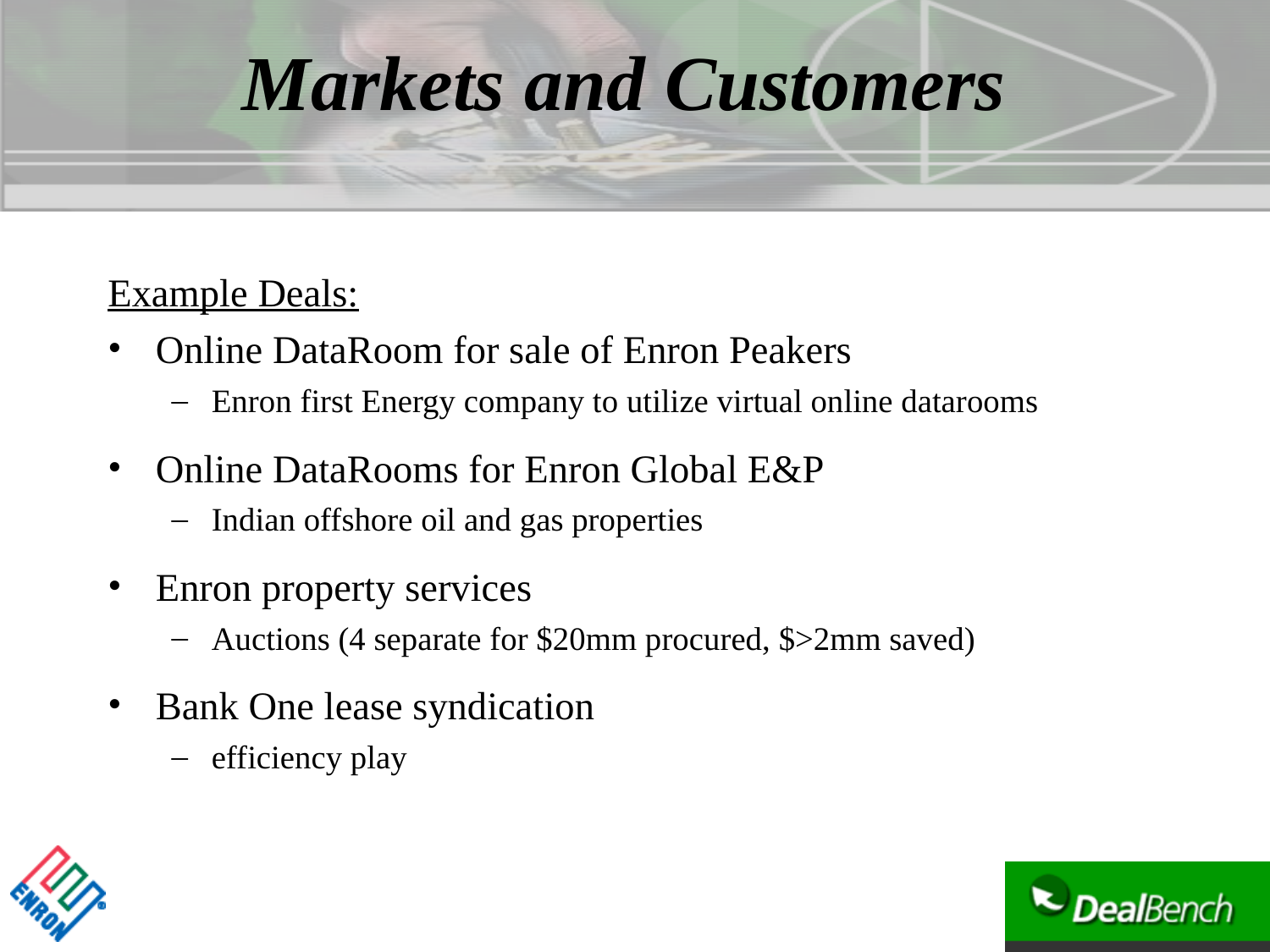

# Markets and Customers

Example Deals:
Online DataRoom for sale of Enron Peakers
Enron first Energy company to utilize virtual online datarooms

Online DataRooms for Enron Global E&P
Indian offshore oil and gas properties

Enron property services
Auctions (4 separate for $20mm procured, $>2mm saved)

Bank One lease syndication
efficiency play